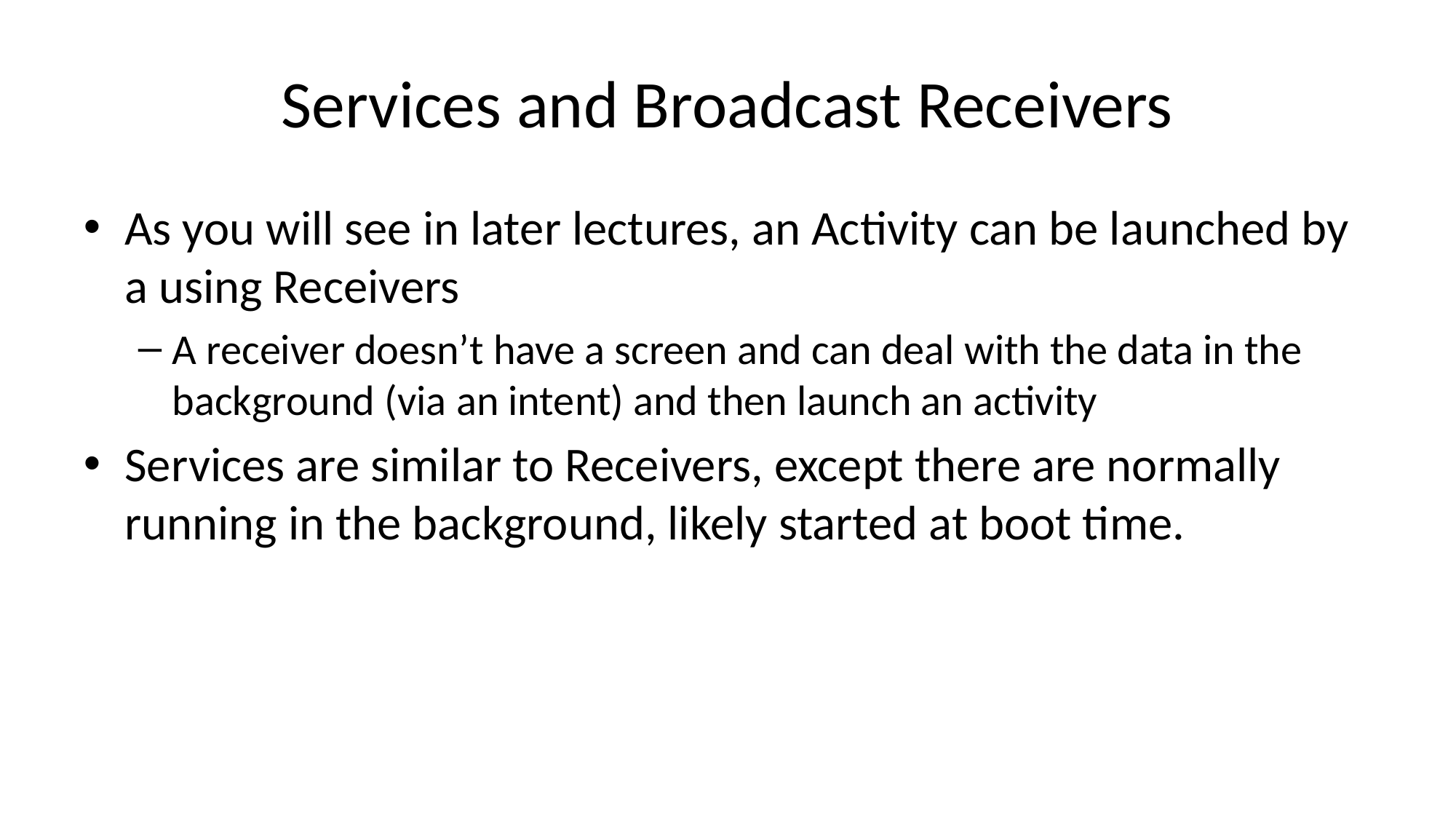

# Services and Broadcast Receivers
As you will see in later lectures, an Activity can be launched by a using Receivers
A receiver doesn’t have a screen and can deal with the data in the background (via an intent) and then launch an activity
Services are similar to Receivers, except there are normally running in the background, likely started at boot time.